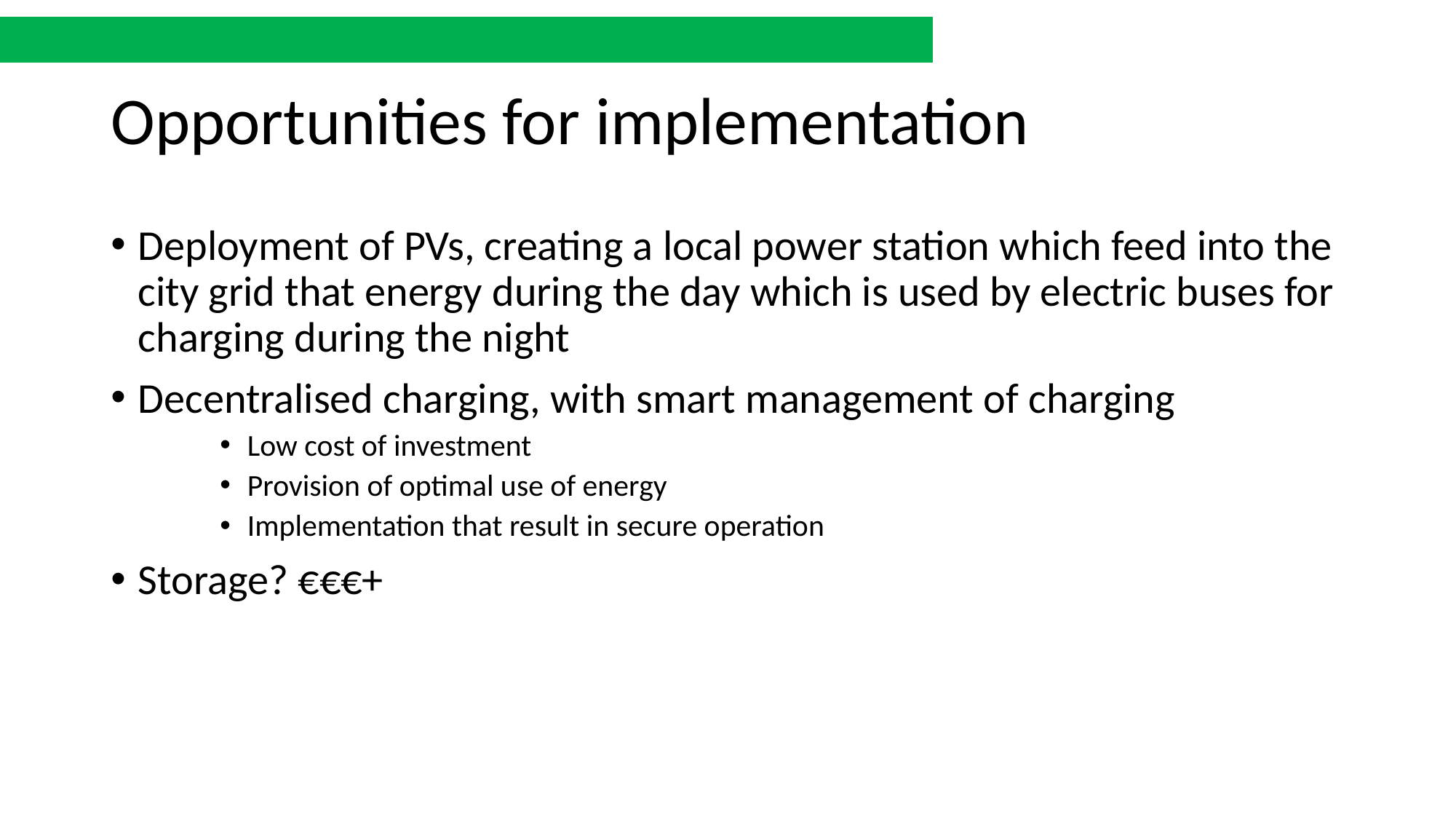

# Opportunities for implementation
Deployment of PVs, creating a local power station which feed into the city grid that energy during the day which is used by electric buses for charging during the night
Decentralised charging, with smart management of charging
Low cost of investment
Provision of optimal use of energy
Implementation that result in secure operation
Storage? €€€+